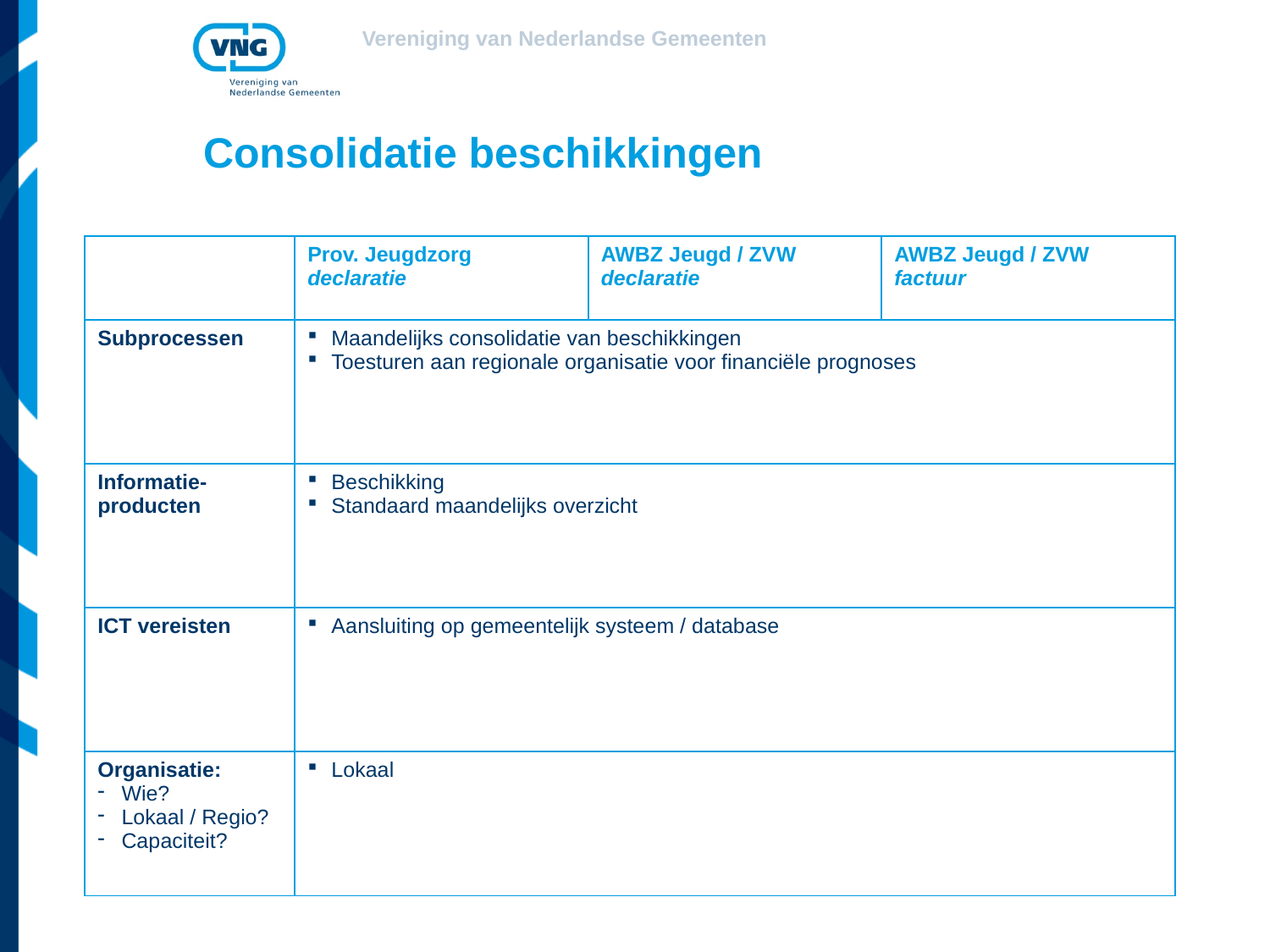

# Consolidatie beschikkingen
|  | Prov. Jeugdzorg declaratie | AWBZ Jeugd / ZVW declaratie | AWBZ Jeugd / ZVW factuur |
| --- | --- | --- | --- |
| Subprocessen | Maandelijks consolidatie van beschikkingen Toesturen aan regionale organisatie voor financiële prognoses |  |  |
| Informatie-producten | Beschikking Standaard maandelijks overzicht |  |  |
| ICT vereisten | Aansluiting op gemeentelijk systeem / database |  |  |
| Organisatie: Wie? Lokaal / Regio? Capaciteit? | Lokaal |  |  |